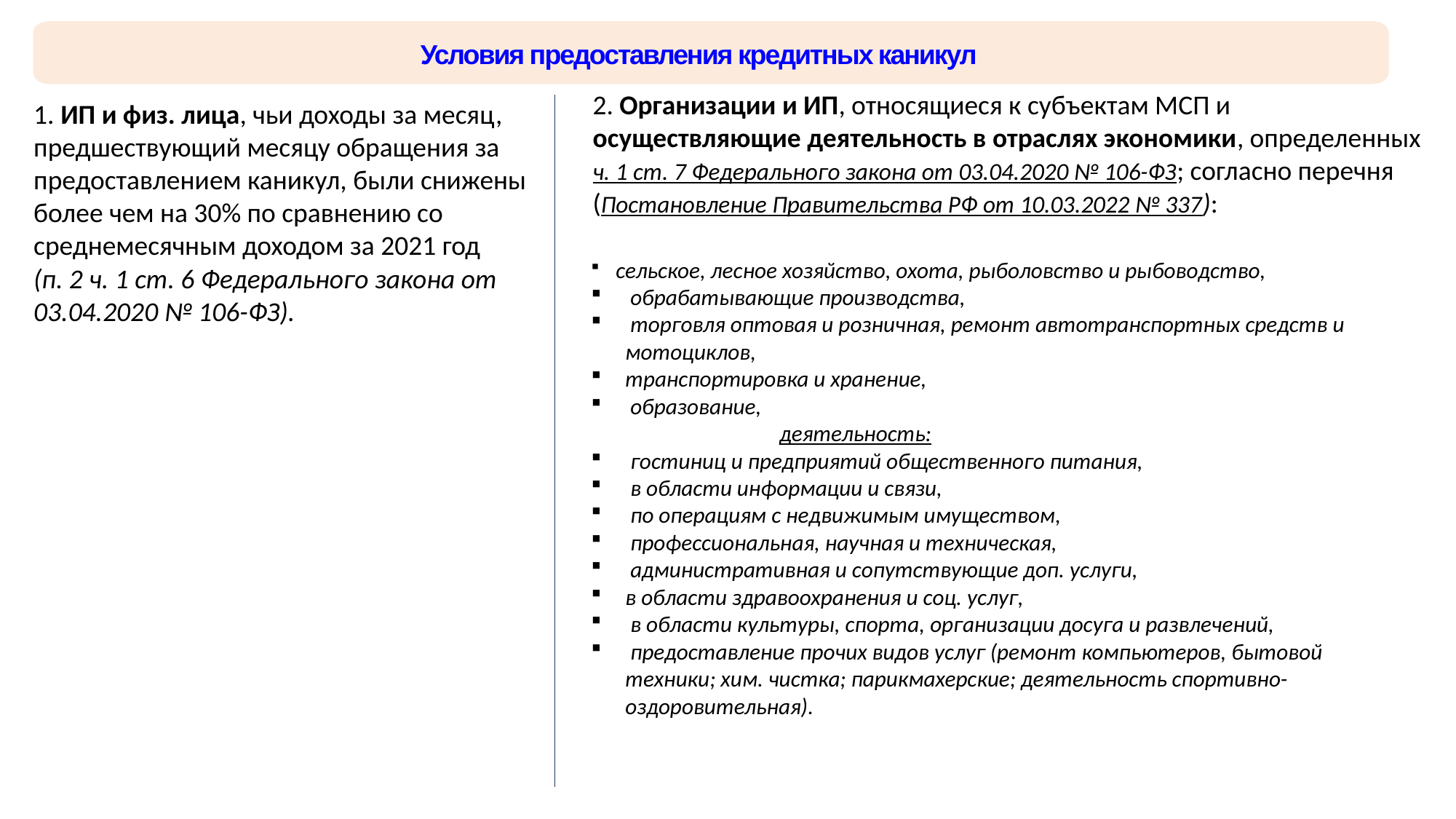

# Условия предоставления кредитных каникул
2. Организации и ИП, относящиеся к субъектам МСП и осуществляющие деятельность в отраслях экономики, определенных ч. 1 ст. 7 Федерального закона от 03.04.2020 № 106-ФЗ; согласно перечня (Постановление Правительства РФ от 10.03.2022 № 337):

1. ИП и физ. лица, чьи доходы за месяц, предшествующий месяцу обращения за предоставлением каникул, были снижены более чем на 30% по сравнению со среднемесячным доходом за 2021 год
(п. 2 ч. 1 ст. 6 Федерального закона от 03.04.2020 № 106-ФЗ).

 сельское, лесное хозяйство, охота, рыболовство и рыбоводство,
 обрабатывающие производства,
 торговля оптовая и розничная, ремонт автотранспортных средств и мотоциклов,
транспортировка и хранение,
 образование,
                                     деятельность:
 гостиниц и предприятий общественного питания,
 в области информации и связи,
 по операциям с недвижимым имуществом,
 профессиональная, научная и техническая,
 административная и сопутствующие доп. услуги,
в области здравоохранения и соц. услуг,
 в области культуры, спорта, организации досуга и развлечений,
 предоставление прочих видов услуг (ремонт компьютеров, бытовой техники; хим. чистка; парикмахерские; деятельность спортивно-оздоровительная).

16